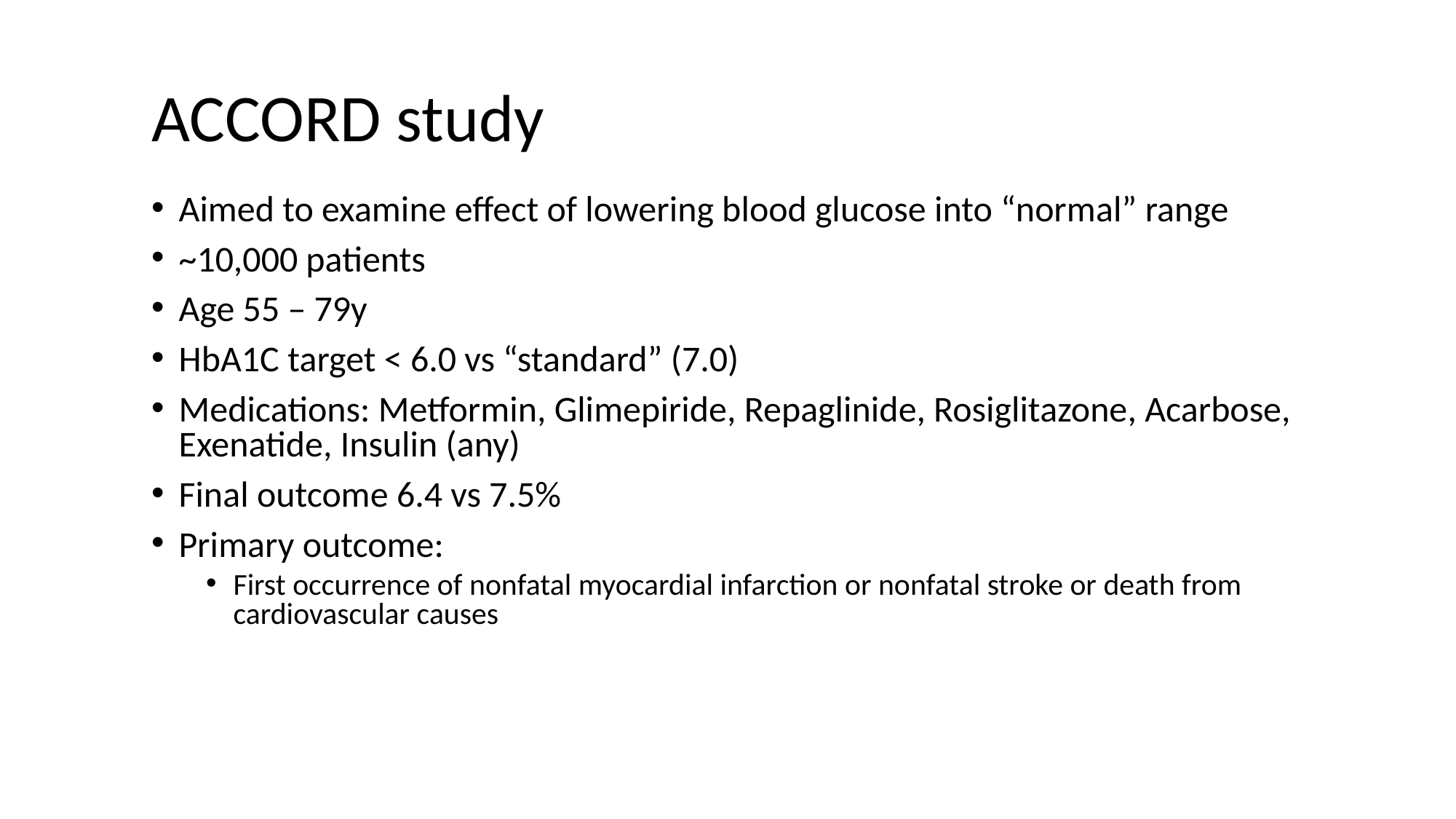

# ACCORD study
Aimed to examine effect of lowering blood glucose into “normal” range
~10,000 patients
Age 55 – 79y
HbA1C target < 6.0 vs “standard” (7.0)
Medications: Metformin, Glimepiride, Repaglinide, Rosiglitazone, Acarbose, Exenatide, Insulin (any)
Final outcome 6.4 vs 7.5%
Primary outcome:
First occurrence of nonfatal myocardial infarction or nonfatal stroke or death from cardiovascular causes